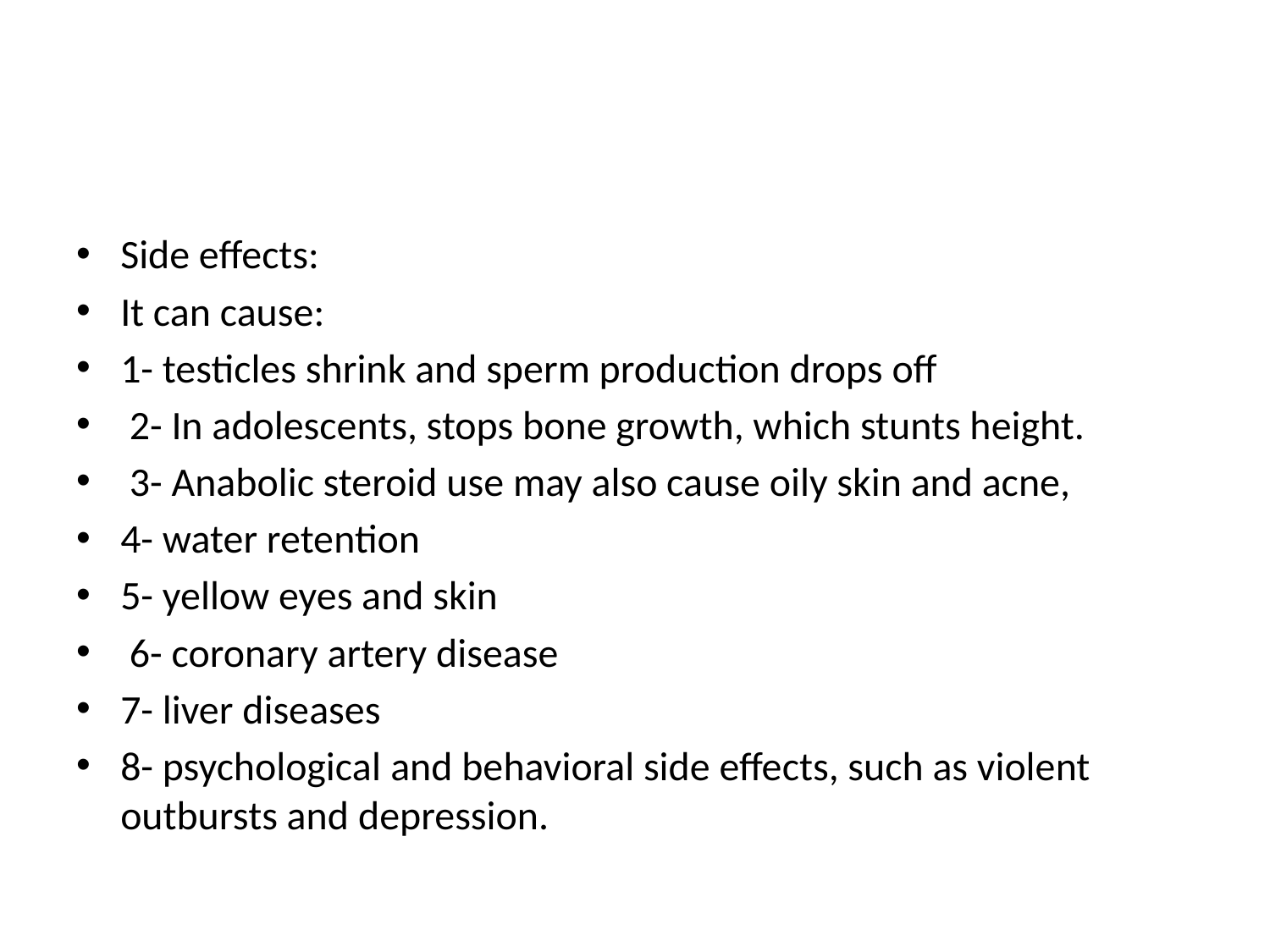

#
Side effects:
It can cause:
1- testicles shrink and sperm production drops off
 2- In adolescents, stops bone growth, which stunts height.
 3- Anabolic steroid use may also cause oily skin and acne,
4- water retention
5- yellow eyes and skin
 6- coronary artery disease
7- liver diseases
8- psychological and behavioral side effects, such as violent outbursts and depression.